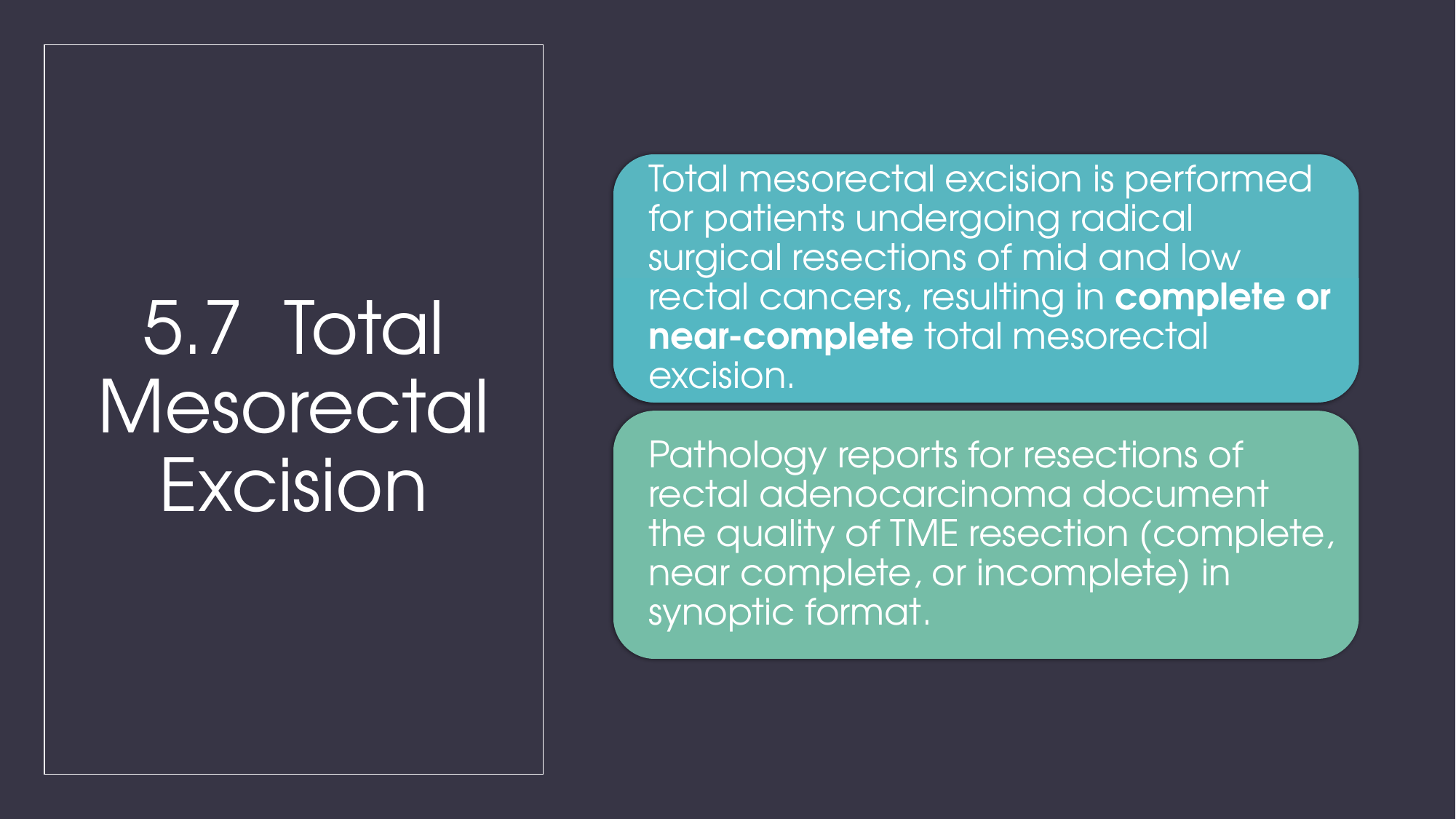

# 5.7  Total Mesorectal Excision
Total mesorectal excision is performed for patients undergoing radical surgical resections of mid and low rectal cancers, resulting in complete or near-complete total mesorectal excision.
Pathology reports for resections of rectal adenocarcinoma document the quality of TME resection (complete, near complete, or incomplete) in synoptic format.